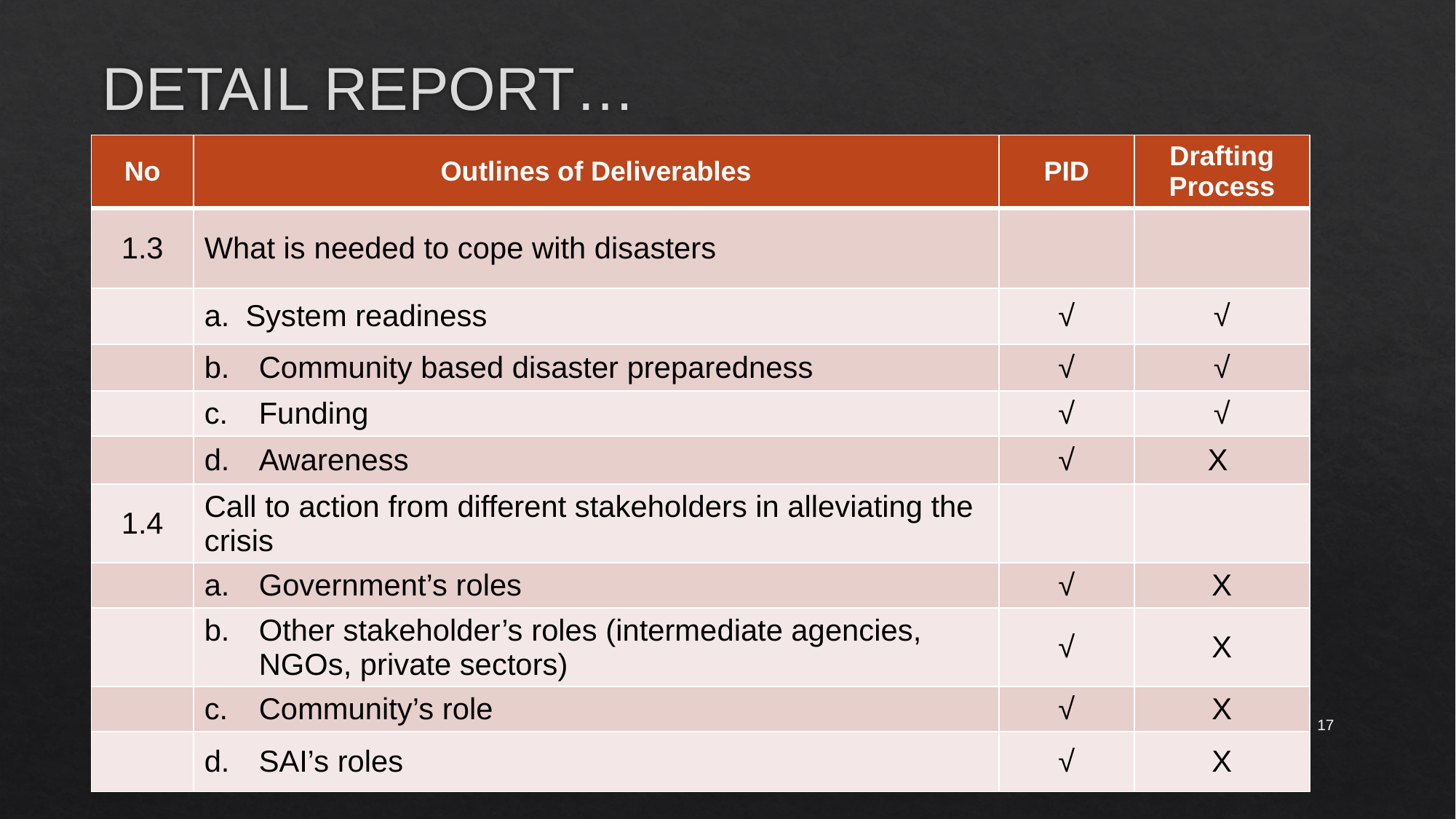

# DETAIL REPORT…
| No | Outlines of Deliverables | PID | Drafting Process |
| --- | --- | --- | --- |
| 1.3 | What is needed to cope with disasters |  |  |
|  | System readiness | √ | √ |
|  | Community based disaster preparedness | √ | √ |
|  | Funding | √ | √ |
|  | Awareness | √ | X |
| 1.4 | Call to action from different stakeholders in alleviating the crisis |  |  |
|  | Government’s roles | √ | X |
|  | Other stakeholder’s roles (intermediate agencies, NGOs, private sectors) | √ | X |
|  | Community’s role | √ | X |
|  | SAI’s roles | √ | X |
17